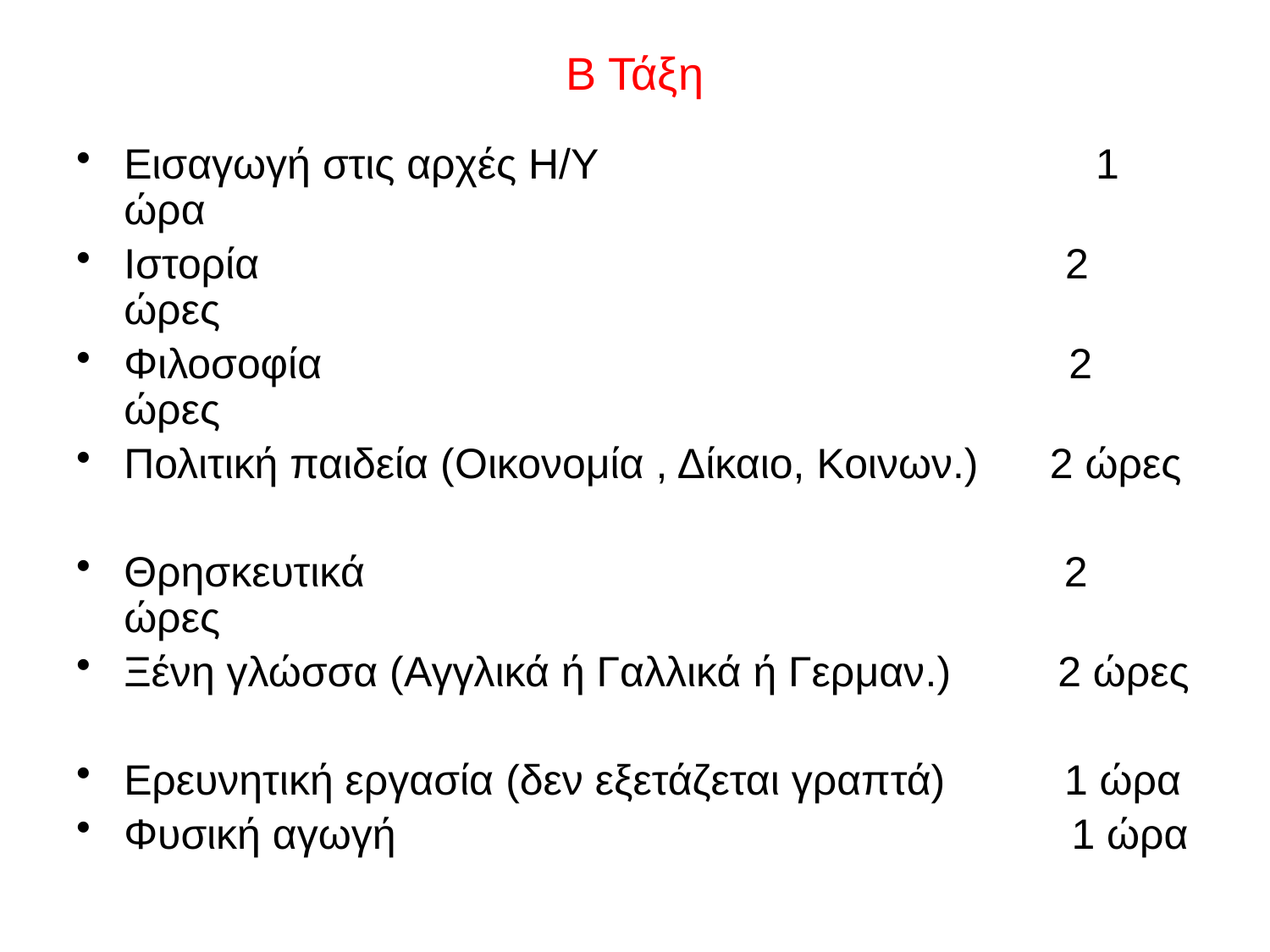

Β Τάξη
Εισαγωγή στις αρχές Η/Υ                               	       1 ώρα
Ιστορία                                                                    2 ώρες
Φιλοσοφία                                                               2 ώρες
Πολιτική παιδεία (Oικονομία , Δίκαιο, Κοινων.)      2 ώρες

Θρησκευτικά                                                           2 ώρες
Ξένη γλώσσα (Αγγλικά ή Γαλλικά ή Γερμαν.)         2 ώρες

Ερευνητική εργασία (δεν εξετάζεται γραπτά)          1 ώρα
Φυσική αγωγή                                                         1 ώρα